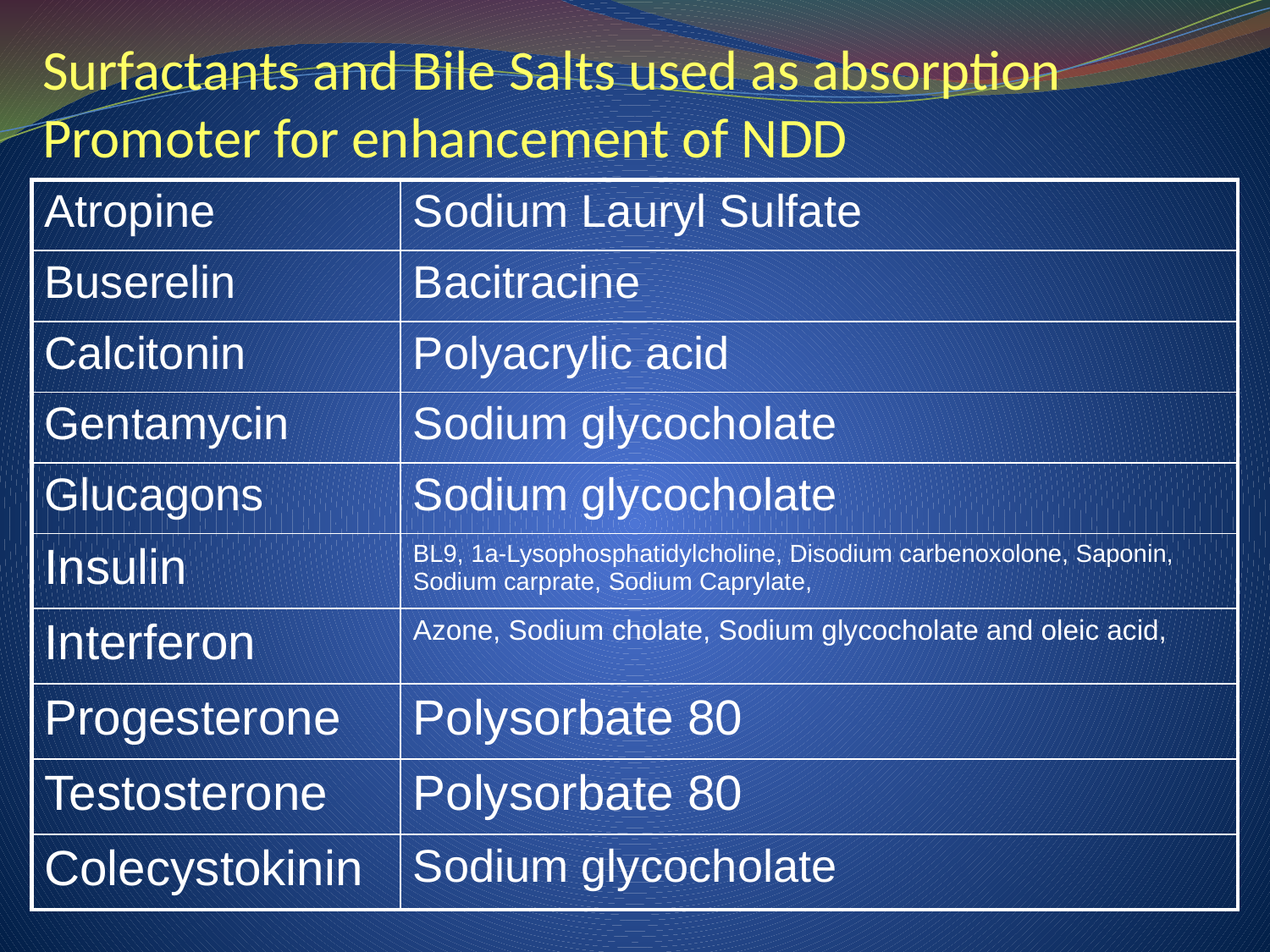

# Surfactants and Bile Salts used as absorption Promoter for enhancement of NDD
| Atropine | Sodium Lauryl Sulfate |
| --- | --- |
| Buserelin | Bacitracine |
| Calcitonin | Polyacrylic acid |
| Gentamycin | Sodium glycocholate |
| Glucagons | Sodium glycocholate |
| Insulin | BL9, 1a-Lysophosphatidylcholine, Disodium carbenoxolone, Saponin, Sodium carprate, Sodium Caprylate, |
| Interferon | Azone, Sodium cholate, Sodium glycocholate and oleic acid, |
| Progesterone | Polysorbate 80 |
| Testosterone | Polysorbate 80 |
| Colecystokinin | Sodium glycocholate |